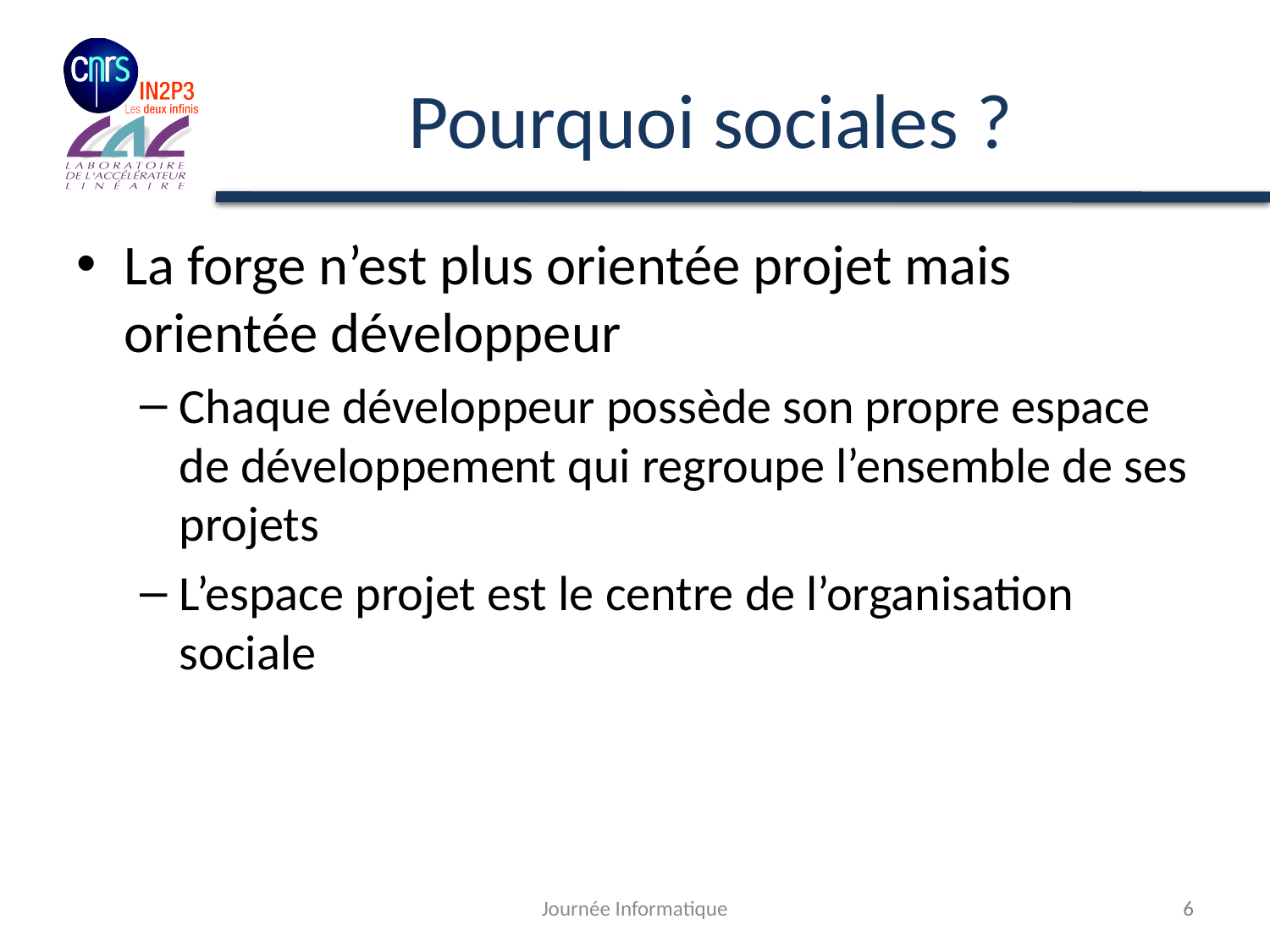

# Pourquoi sociales ?
La forge n’est plus orientée projet mais orientée développeur
Chaque développeur possède son propre espace de développement qui regroupe l’ensemble de ses projets
L’espace projet est le centre de l’organisation sociale
Journée Informatique
6